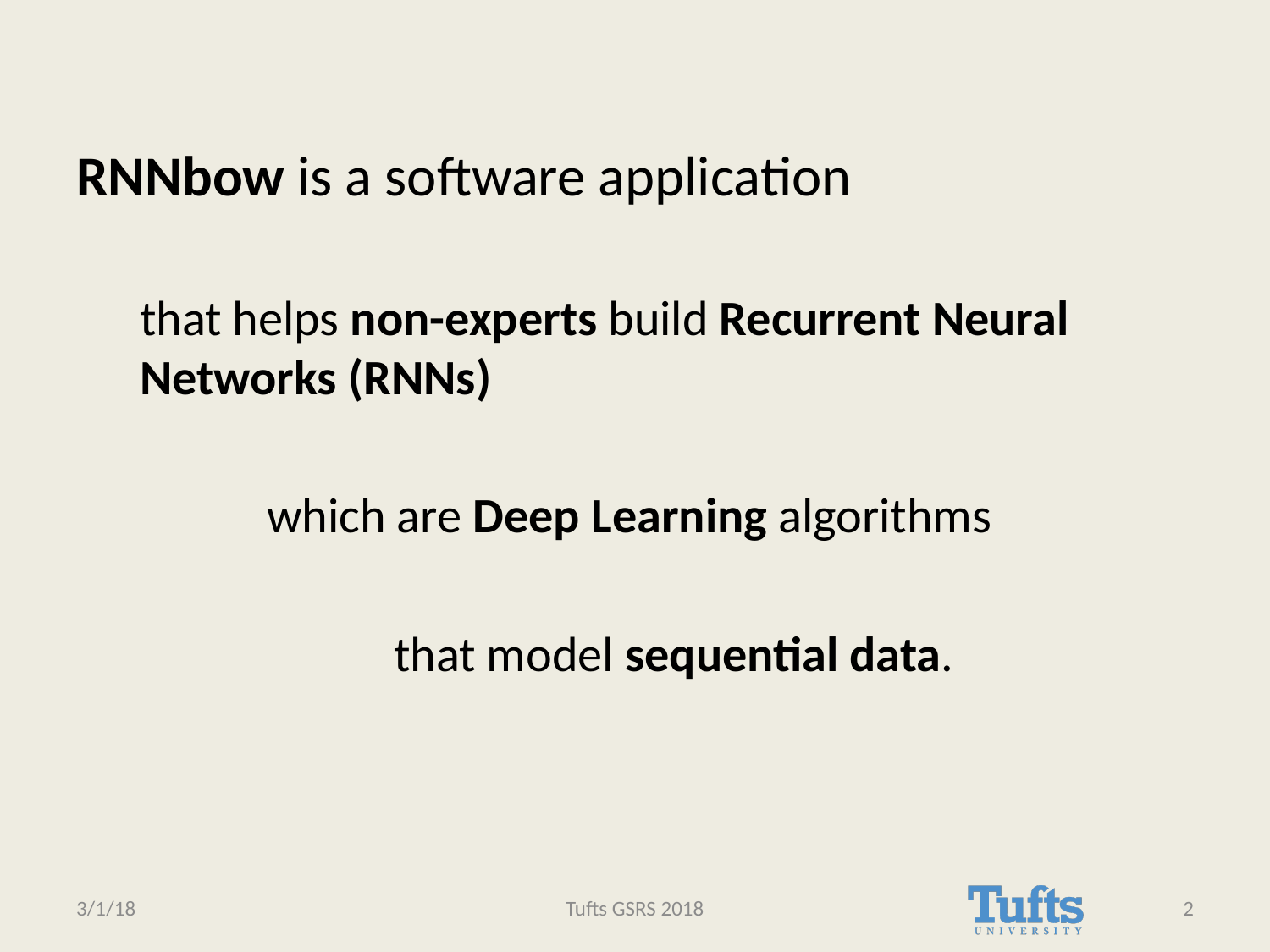

RNNbow is a software application

that helps non-experts build Recurrent Neural Networks (RNNs)

	which are Deep Learning algorithms

		that model sequential data.
3/1/18
Tufts GSRS 2018
2